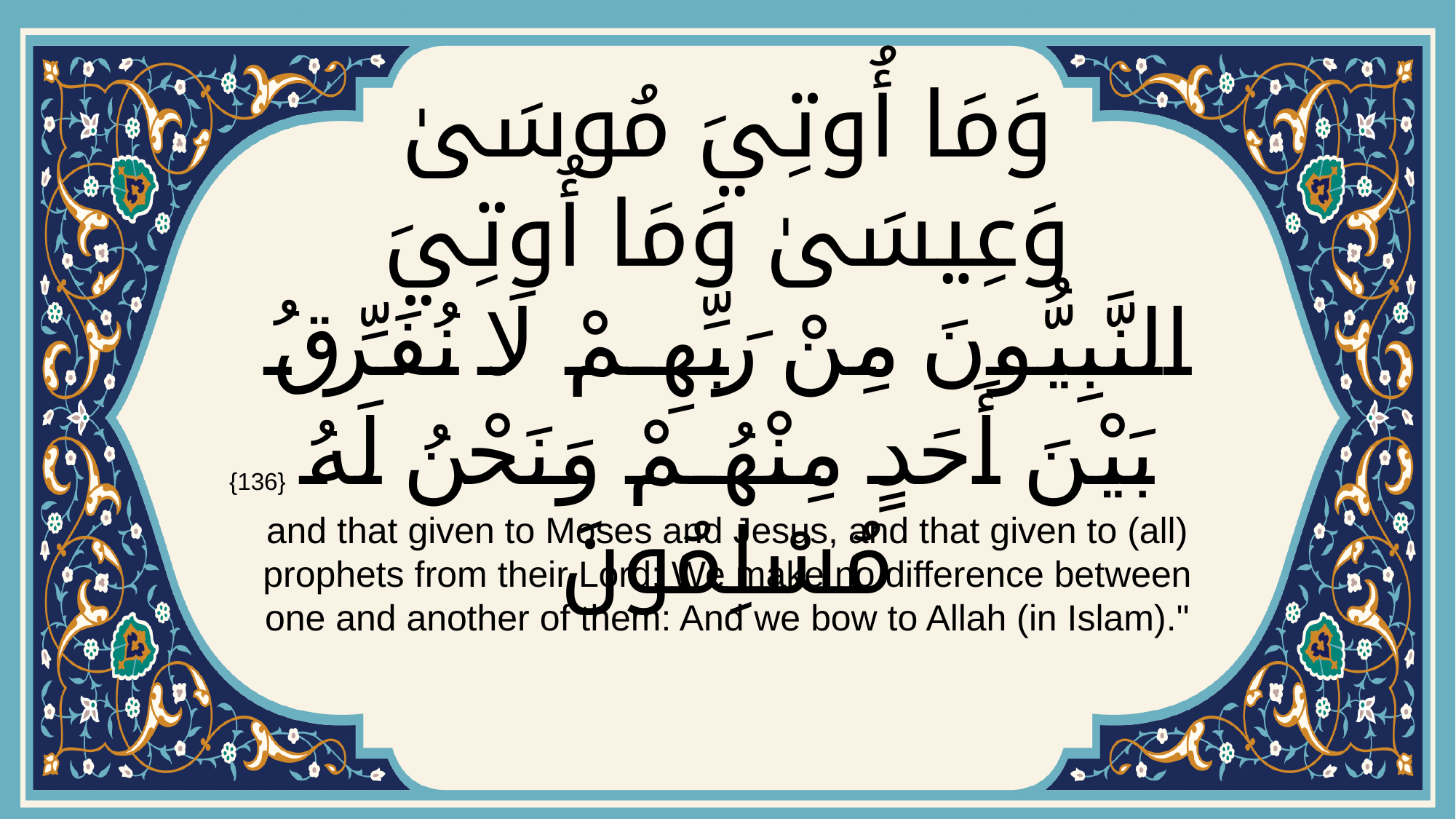

# وَمَا أُوتِيَ مُوسَىٰ وَعِيسَىٰ وَمَا أُوتِيَ النَّبِيُّونَ مِنْ رَبِّهِمْ لَا نُفَرِّقُ بَيْنَ أَحَدٍ مِنْهُمْ وَنَحْنُ لَهُ مُسْلِمُونَ
{136}
and that given to Moses and Jesus, and that given to (all) prophets from their Lord: We make no difference between one and another of them: And we bow to Allah (in Islam)."